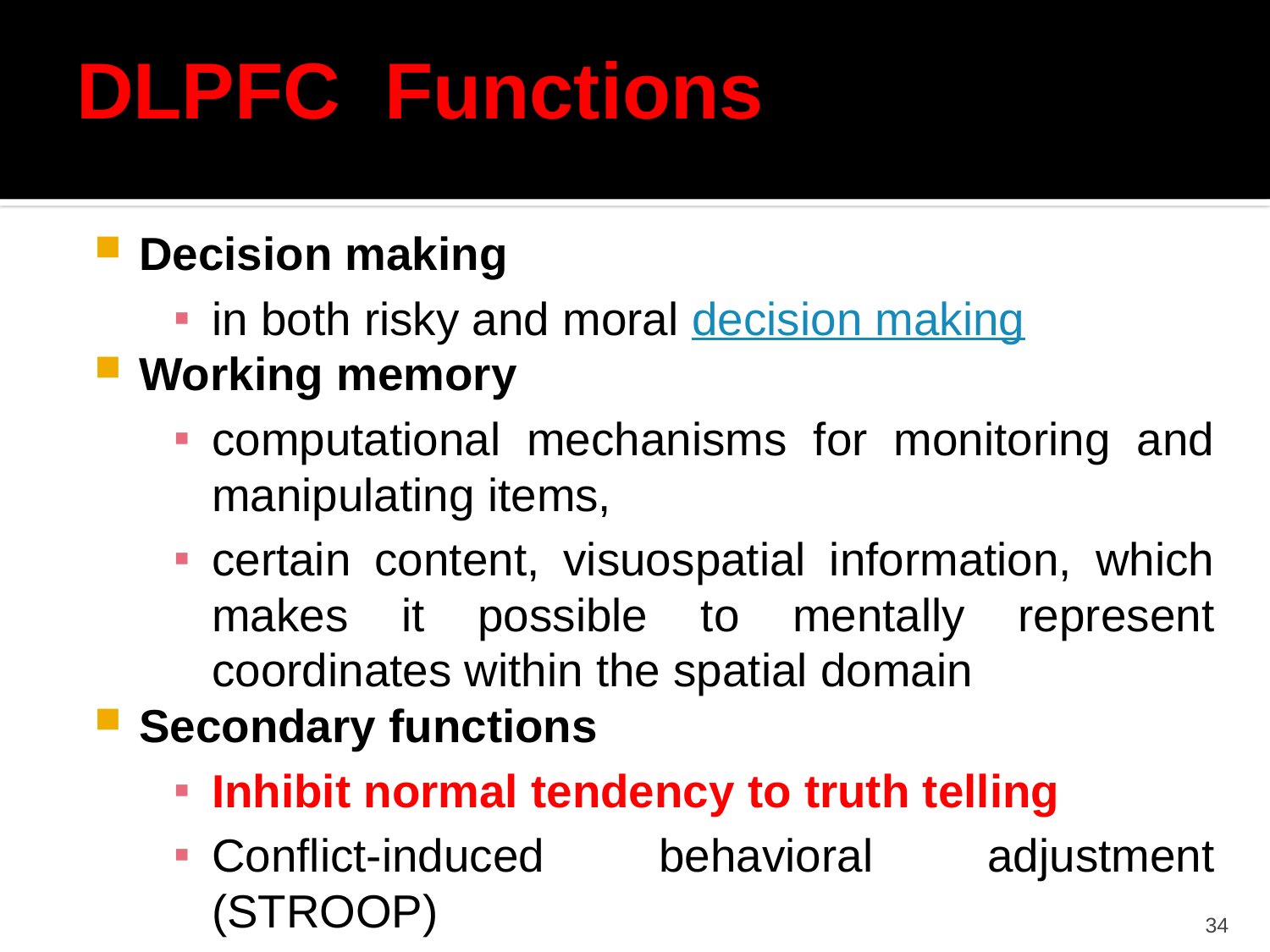

# DLPFC  Functions
Decision making
in both risky and moral decision making
Working memory
computational mechanisms for monitoring and manipulating items,
certain content, visuospatial information, which makes it possible to mentally represent coordinates within the spatial domain
Secondary functions
Inhibit normal tendency to truth telling
Conflict-induced behavioral adjustment (STROOP)

34